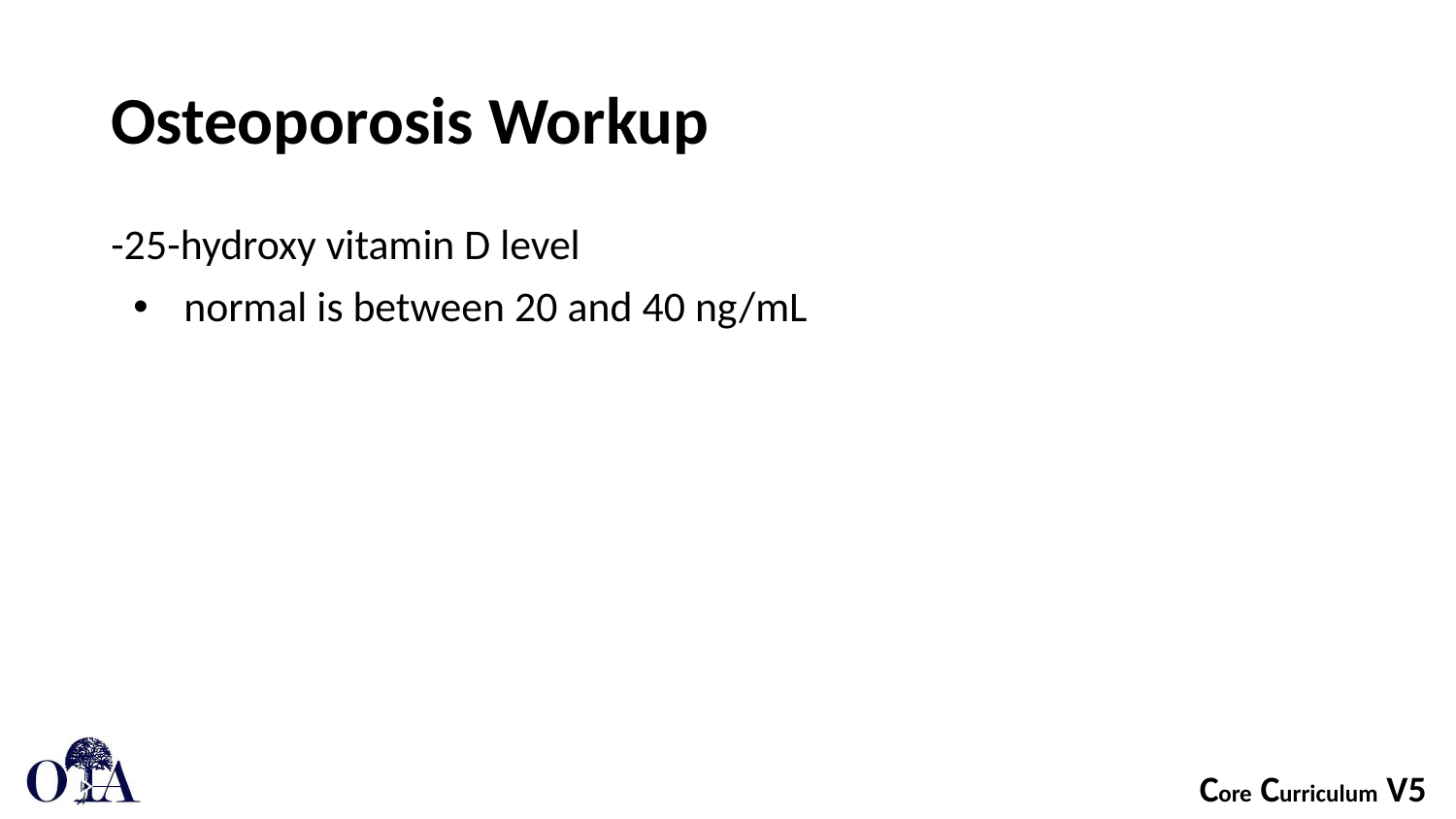

# Osteoporosis Workup
-25-hydroxy vitamin D level
normal is between 20 and 40 ng/mL